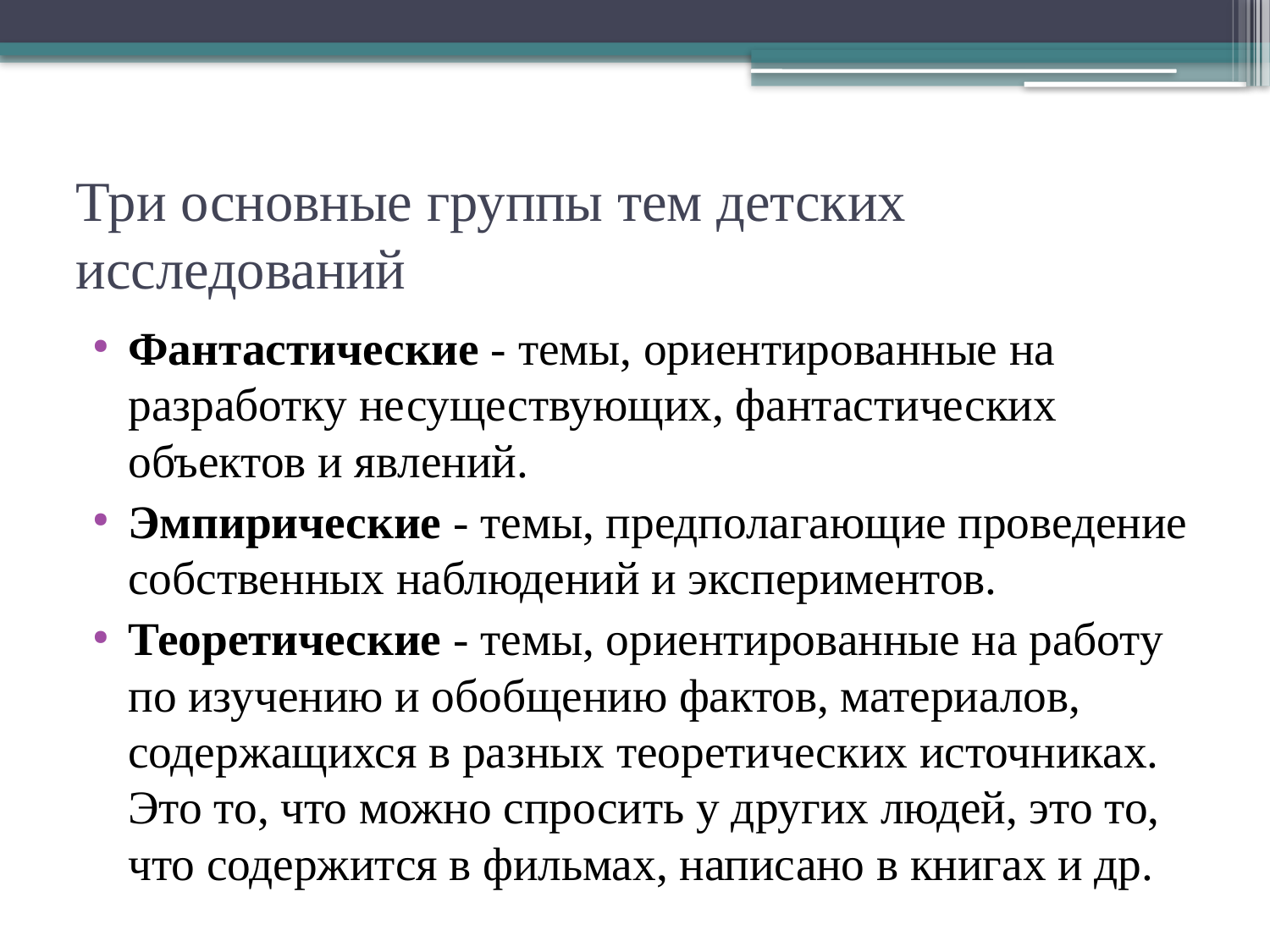

# Три основные группы тем детских исследований
Фантастические - темы, ориентированные на разработку не­существующих, фантастических объектов и явлений.
Эмпирические - темы, предполагающие проведение собствен­ных наблюдений и экспериментов.
Теоретические - темы, ориентированные на работу по изуче­нию и обобщению фактов, материалов, содержащихся в разных теоретических источниках. Это то, что можно спросить у других людей, это то, что содержится в фильмах, написано в книгах и др.